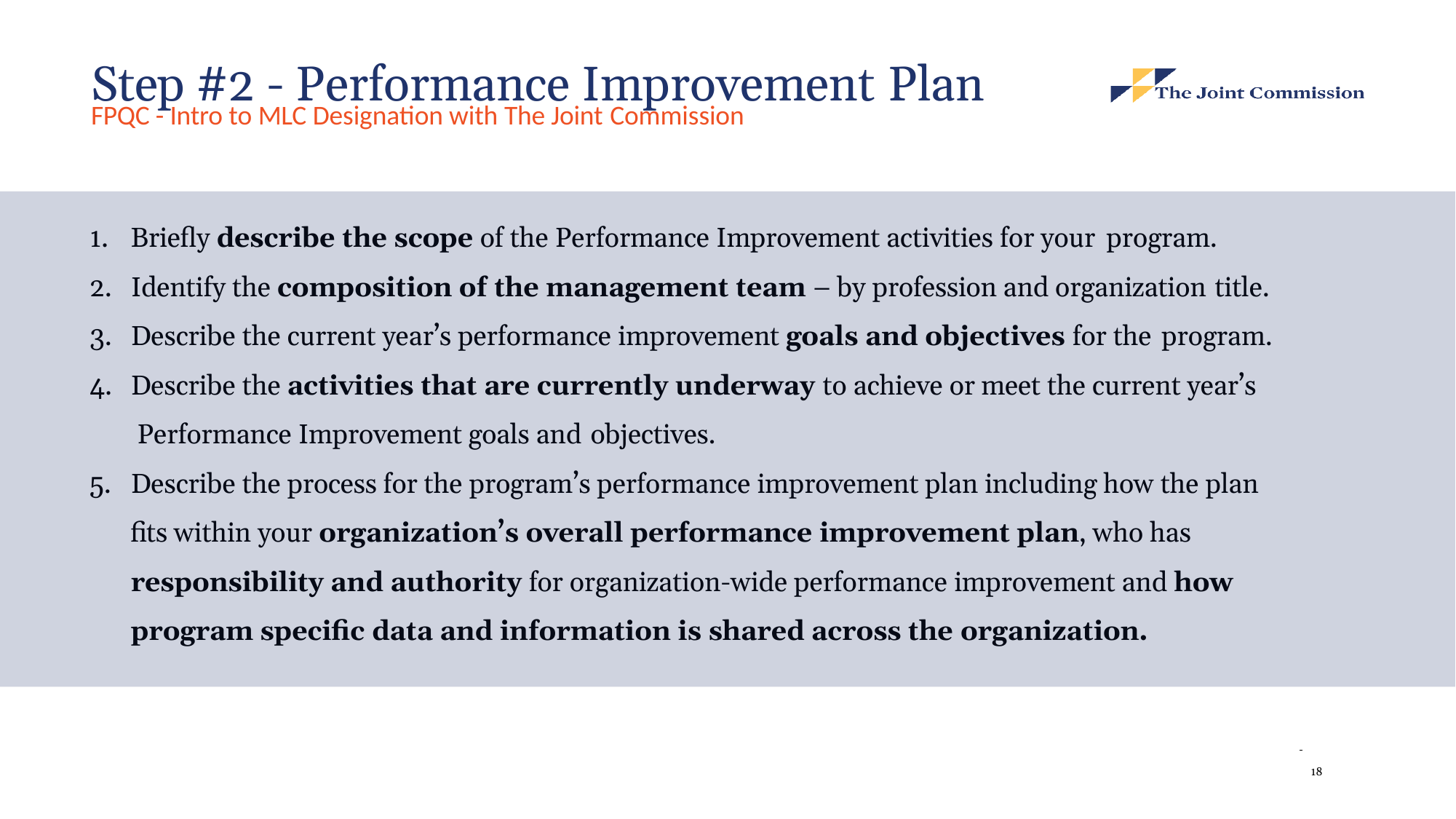

# Step #2 - Performance Improvement Plan
FPQC - Intro to MLC Designation with The Joint Commission

Briefly describe the scope of the Performance Improvement activities for your program.
Identify the composition of the management team – by profession and organization title.
Describe the current year’s performance improvement goals and objectives for the program.
Describe the activities that are currently underway to achieve or meet the current year’s  Performance Improvement goals and objectives.
Describe the process for the program’s performance improvement plan including how the plan  fits within your organization’s overall performance improvement plan, who has  responsibility and authority for organization-wide performance improvement and how  program specific data and information is shared across the organization.
 	    18